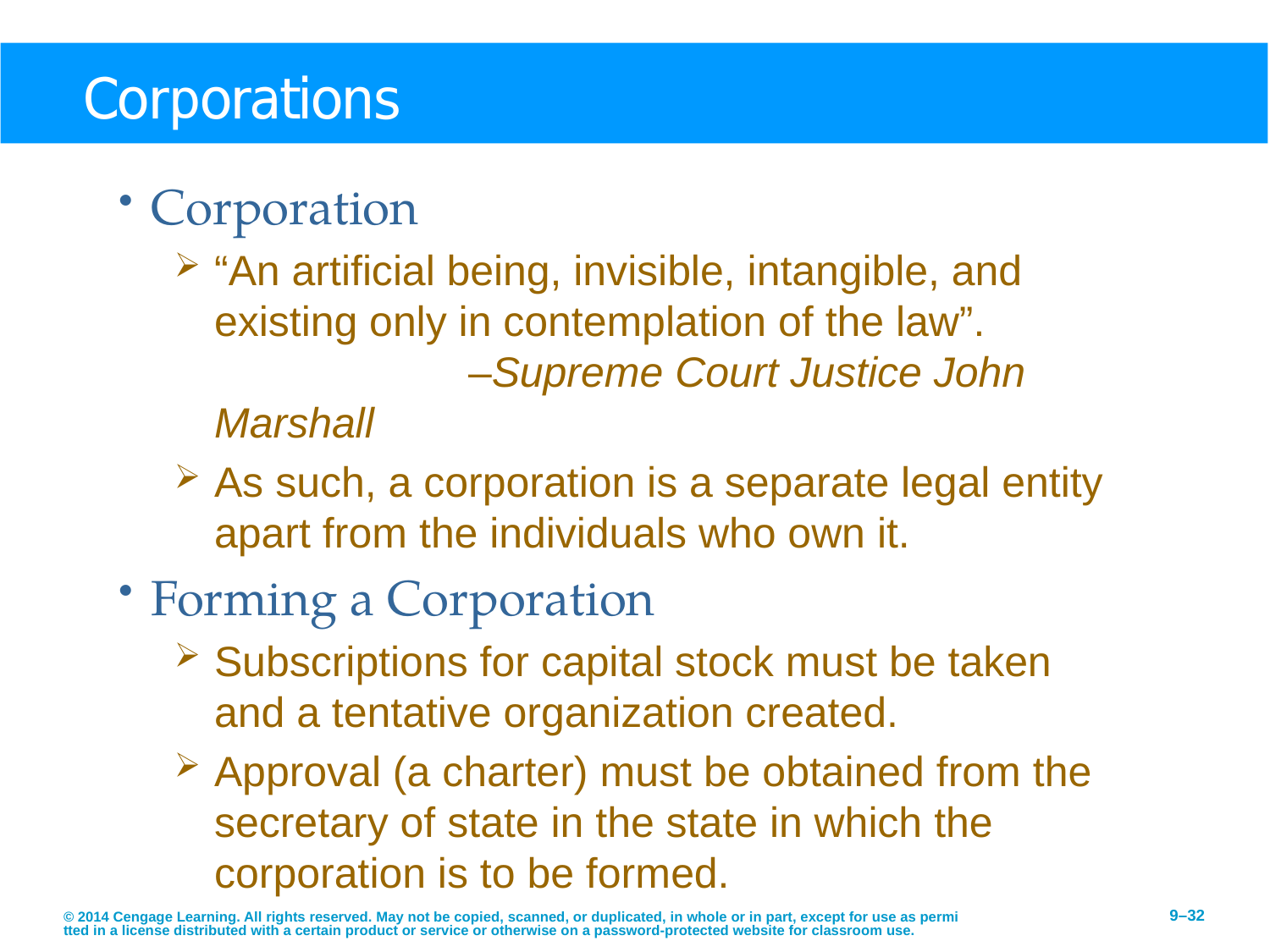

# Corporations
Corporation
“An artificial being, invisible, intangible, and existing only in contemplation of the law”.
		–Supreme Court Justice John Marshall
As such, a corporation is a separate legal entity apart from the individuals who own it.
Forming a Corporation
Subscriptions for capital stock must be taken
and a tentative organization created.
Approval (a charter) must be obtained from the secretary of state in the state in which the corporation is to be formed.
© 2014 Cengage Learning. All rights reserved. May not be copied, scanned, or duplicated, in whole or in part, except for use as permitted in a license distributed with a certain product or service or otherwise on a password-protected website for classroom use.
9–32